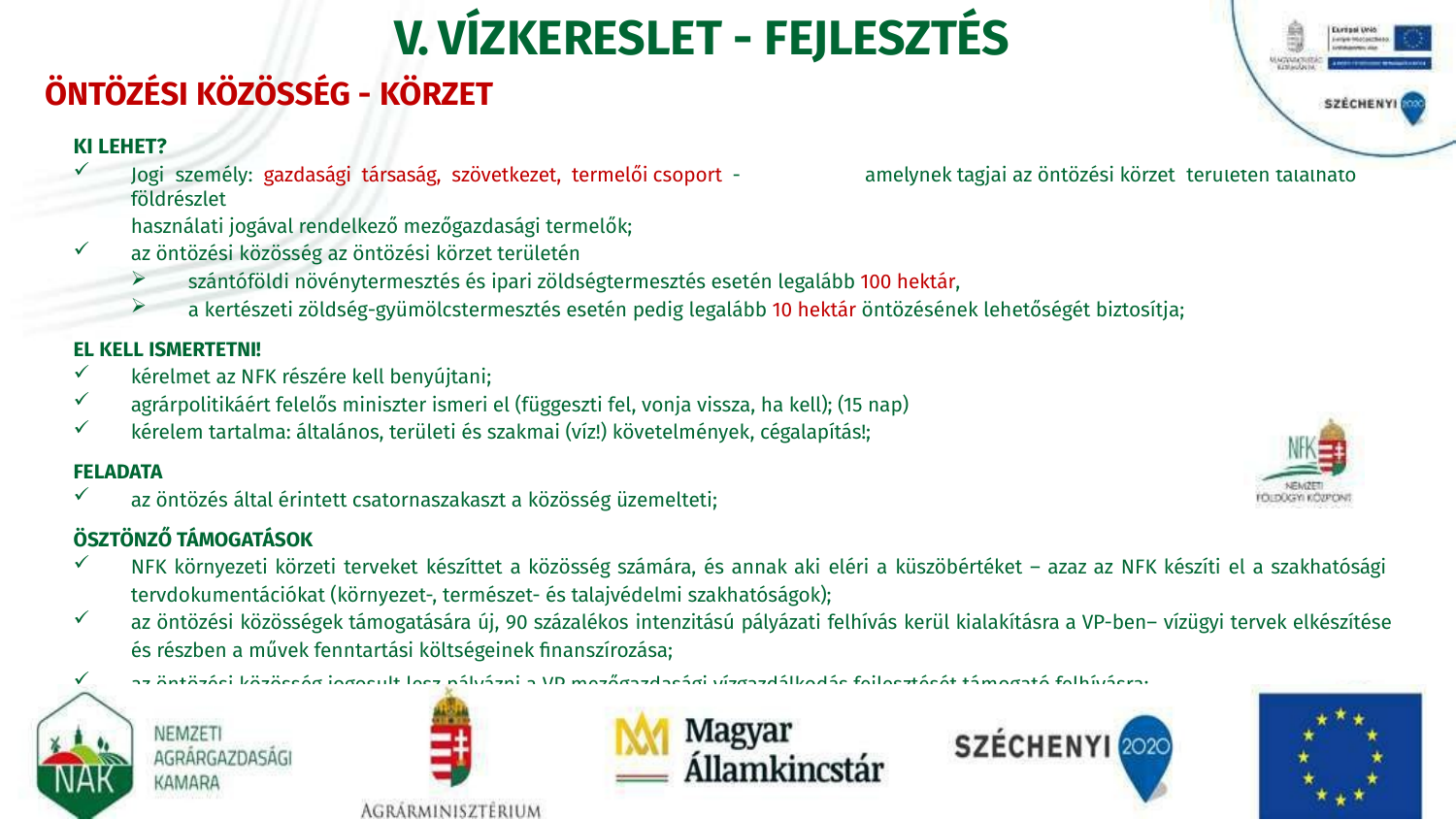

# V. VÍZKERESLET - FEJLESZTÉS
ÖNTÖZÉSI KÖZÖSSÉG - KÖRZET
KI LEHET?
Jogi  személy:  gazdasági  társaság,  szövetkezet,  termelői csoport -	amelynek tagjai az öntözési körzet területén található földrészlet
használati jogával rendelkező mezőgazdasági termelők;
az öntözési közösség az öntözési körzet területén
szántóföldi növénytermesztés és ipari zöldségtermesztés esetén legalább 100 hektár,
a kertészeti zöldség-gyümölcstermesztés esetén pedig legalább 10 hektár öntözésének lehetőségét biztosítja;
EL KELL ISMERTETNI!
kérelmet az NFK részére kell benyújtani;
agrárpolitikáért felelős miniszter ismeri el (függeszti fel, vonja vissza, ha kell); (15 nap)
kérelem tartalma: általános, területi és szakmai (víz!) követelmények, cégalapítás!;
FELADATA
az öntözés által érintett csatornaszakaszt a közösség üzemelteti;
ÖSZTÖNZŐ TÁMOGATÁSOK
NFK környezeti körzeti terveket készíttet a közösség számára, és annak aki eléri a küszöbértéket – azaz az NFK készíti el a szakhatósági
tervdokumentációkat (környezet-, természet- és talajvédelmi szakhatóságok);
az öntözési közösségek támogatására új, 90 százalékos intenzitású pályázati felhívás kerül kialakításra a VP-ben– vízügyi tervek elkészítése
és részben a művek fenntartási költségeinek finanszírozása;
az öntözési közösség jogosult lesz pályázni a VP mezőgazdasági vízgazdálkodás fejlesztését támogató felhívásra;